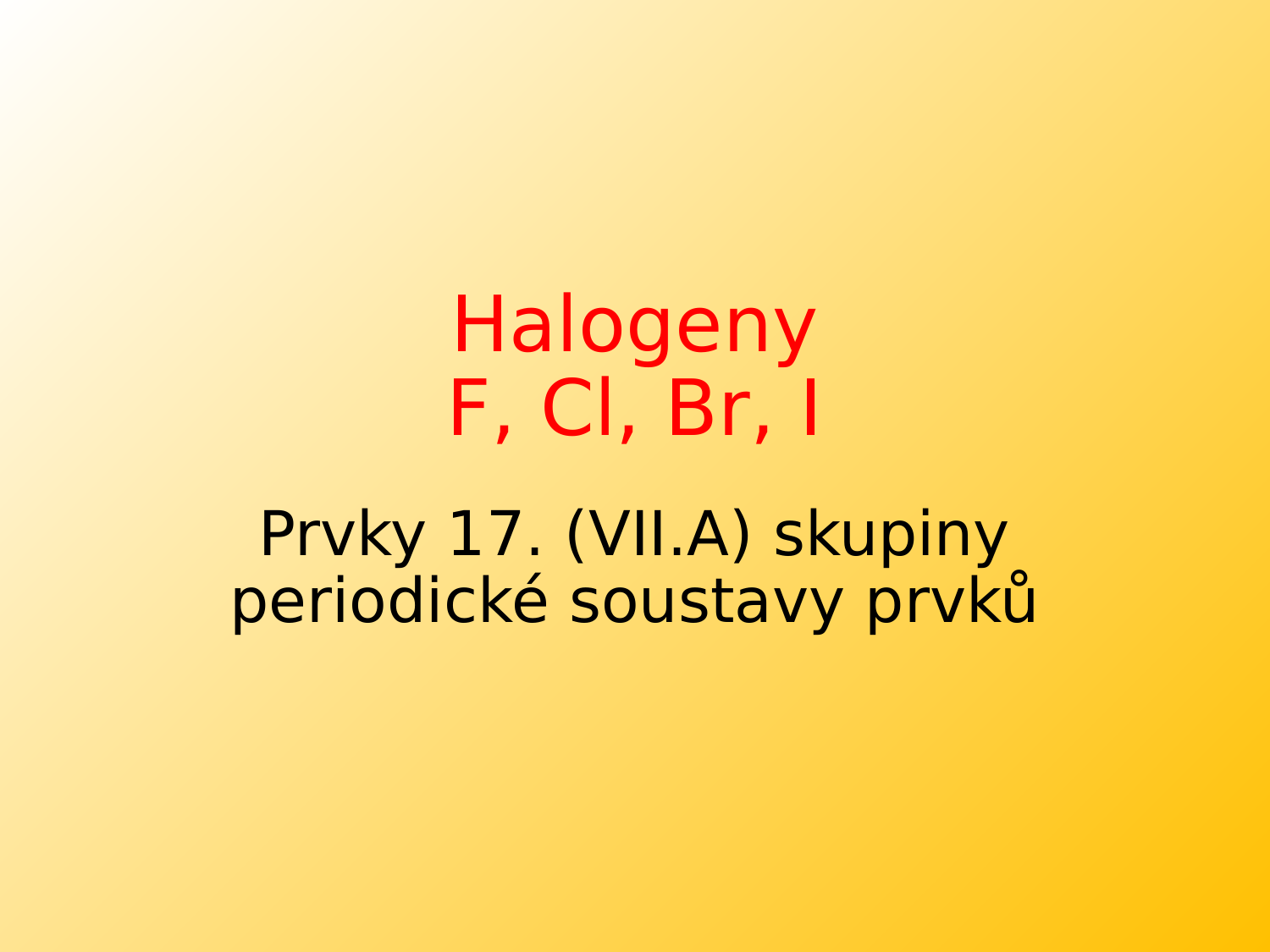

# Halogeny F, Cl, Br, I
Prvky 17. (VII.A) skupiny periodické soustavy prvků